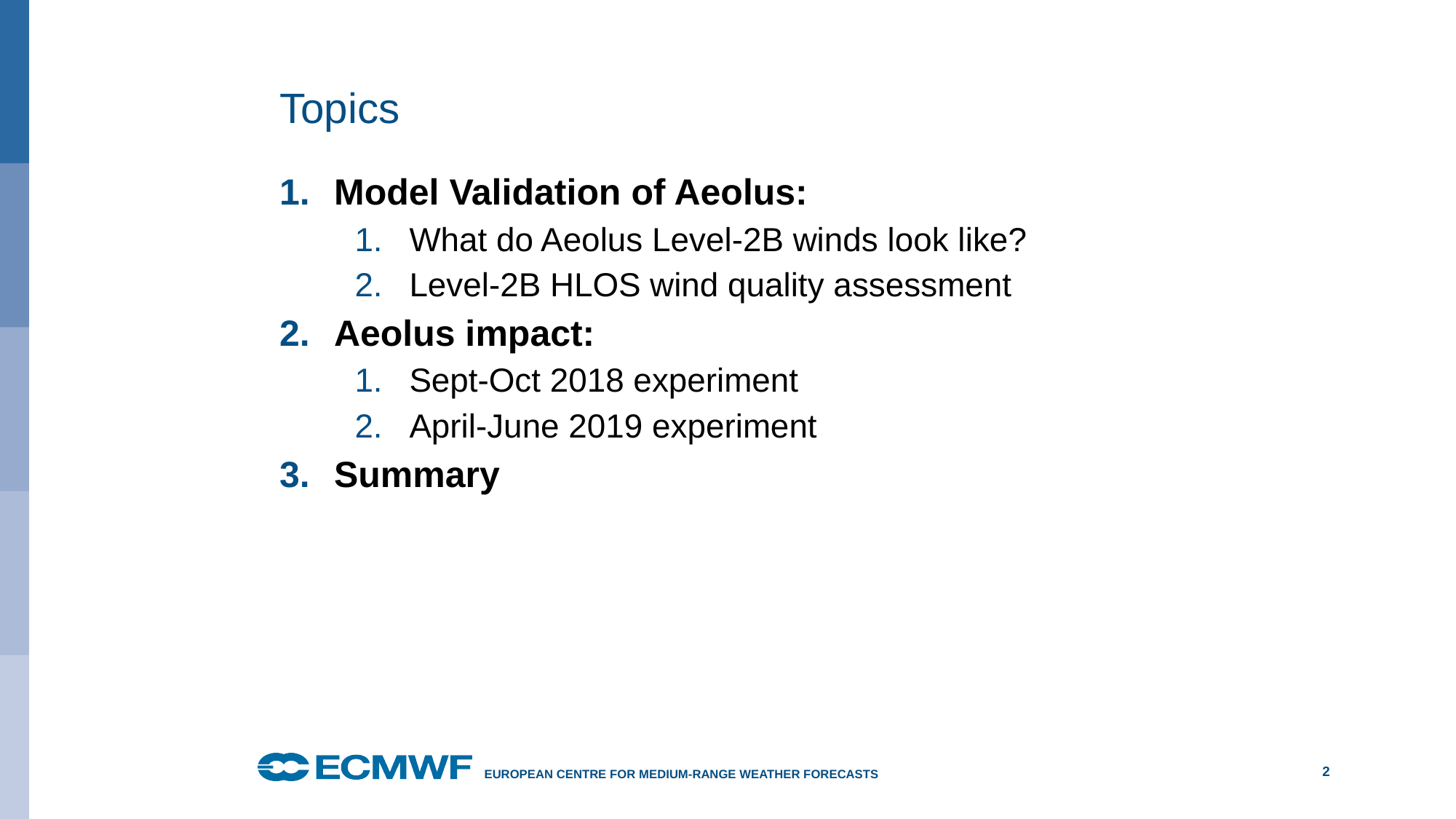

# Topics
Model Validation of Aeolus:
What do Aeolus Level-2B winds look like?
Level-2B HLOS wind quality assessment
Aeolus impact:
Sept-Oct 2018 experiment
April-June 2019 experiment
Summary
2